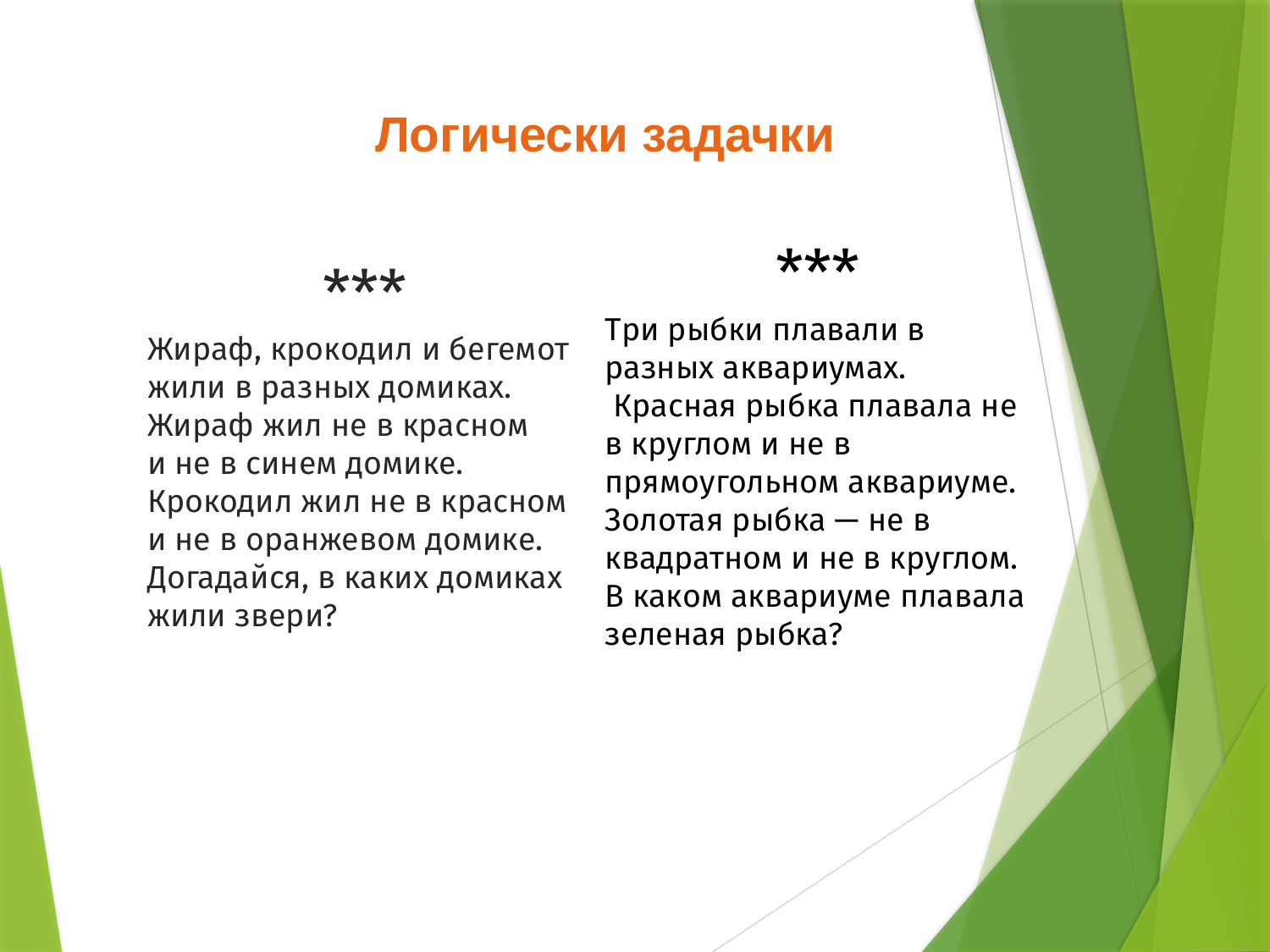

Логически задачки
***
Три рыбки плавали в разных аквариумах.
 Красная рыбка плавала не в круглом и не в прямоугольном аквариуме.
Золотая рыбка — не в квадратном и не в круглом.
В каком аквариуме плавала зеленая рыбка?
***
Жираф, крокодил и бегемот
жили в разных домиках.
Жираф жил не в красном
и не в синем домике.
Крокодил жил не в красном
и не в оранжевом домике.
Догадайся, в каких домиках жили звери?